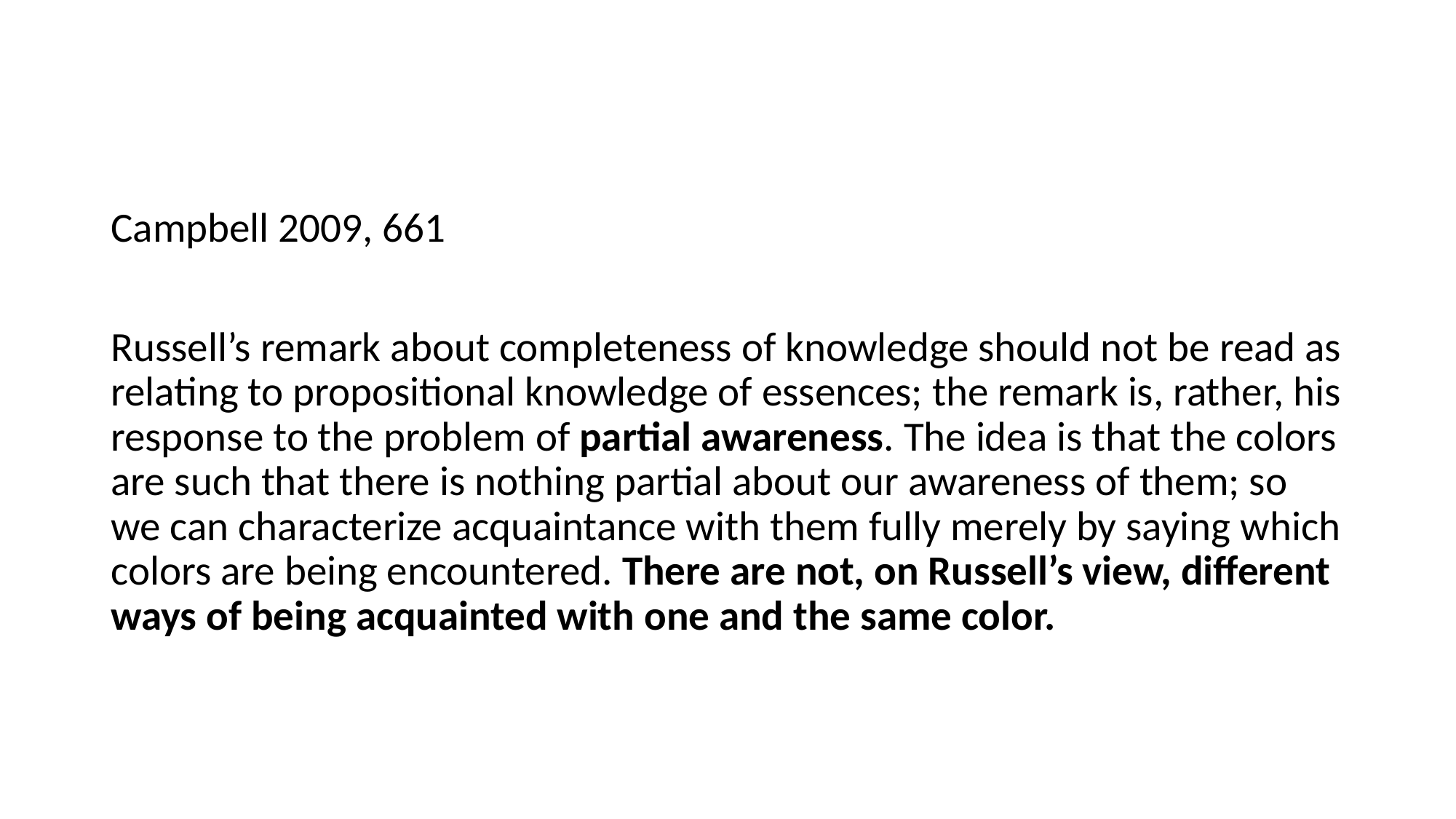

Campbell 2009, 661

Russell’s remark about completeness of knowledge should not be read as relating to propositional knowledge of essences; the remark is, rather, his response to the problem of partial awareness. The idea is that the colors are such that there is nothing partial about our awareness of them; so we can characterize acquaintance with them fully merely by saying which colors are being encountered. There are not, on Russell’s view, different ways of being acquainted with one and the same color.